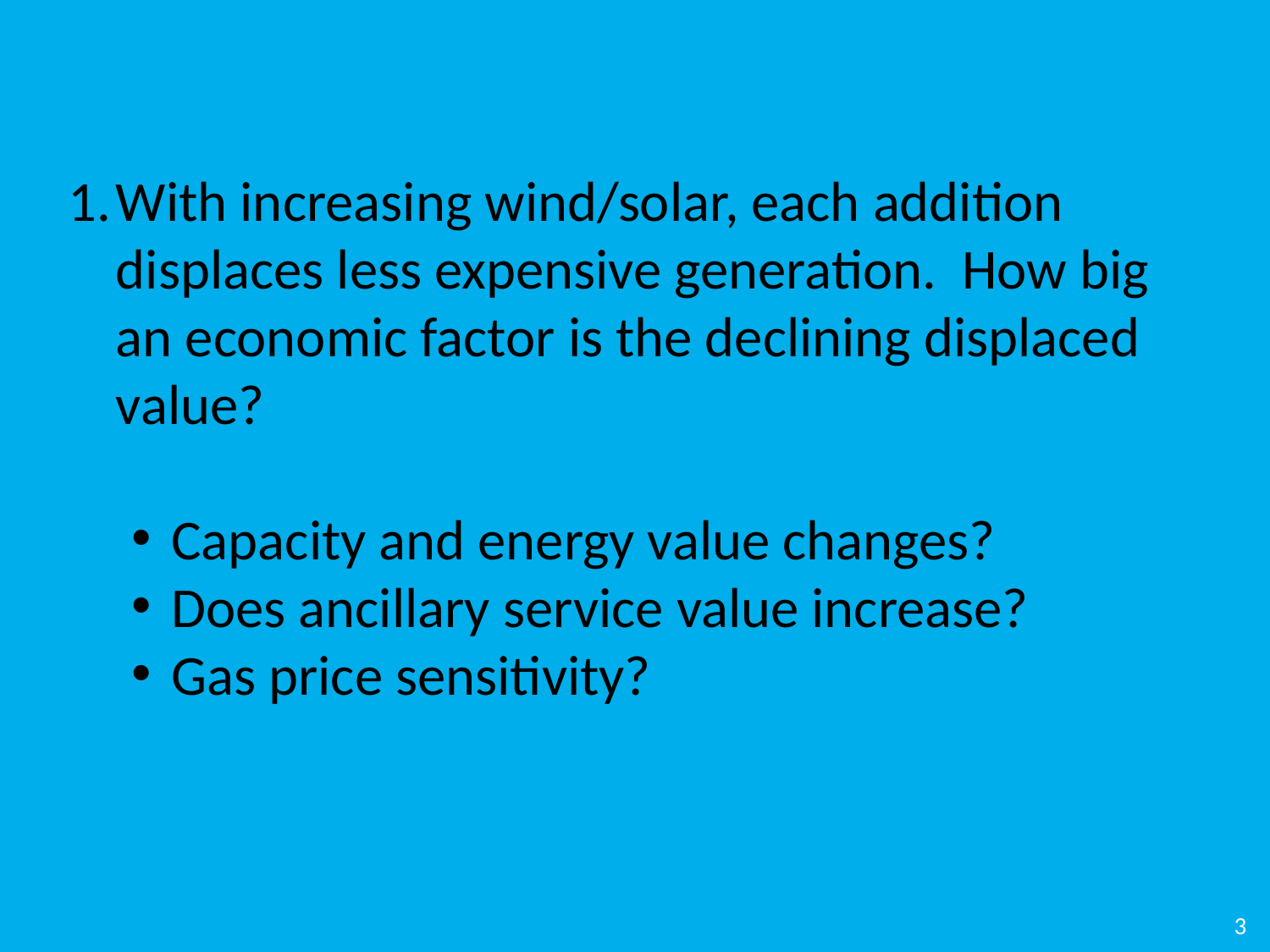

With increasing wind/solar, each addition displaces less expensive generation.  How big an economic factor is the declining displaced value?

Capacity and energy value changes?
Does ancillary service value increase?
Gas price sensitivity?
3